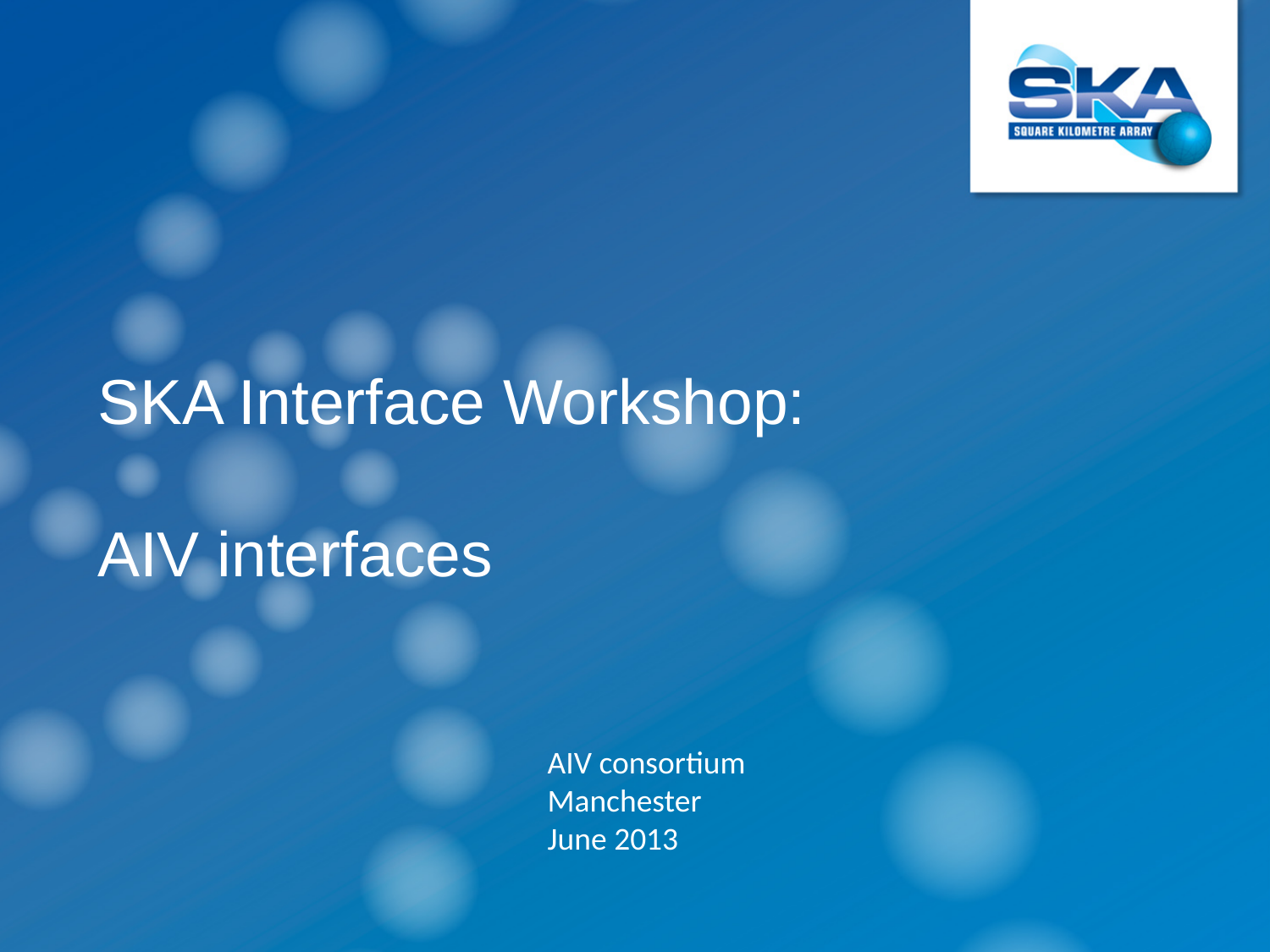

# SKA Interface Workshop: AIV interfaces
AIV consortium
Manchester
June 2013